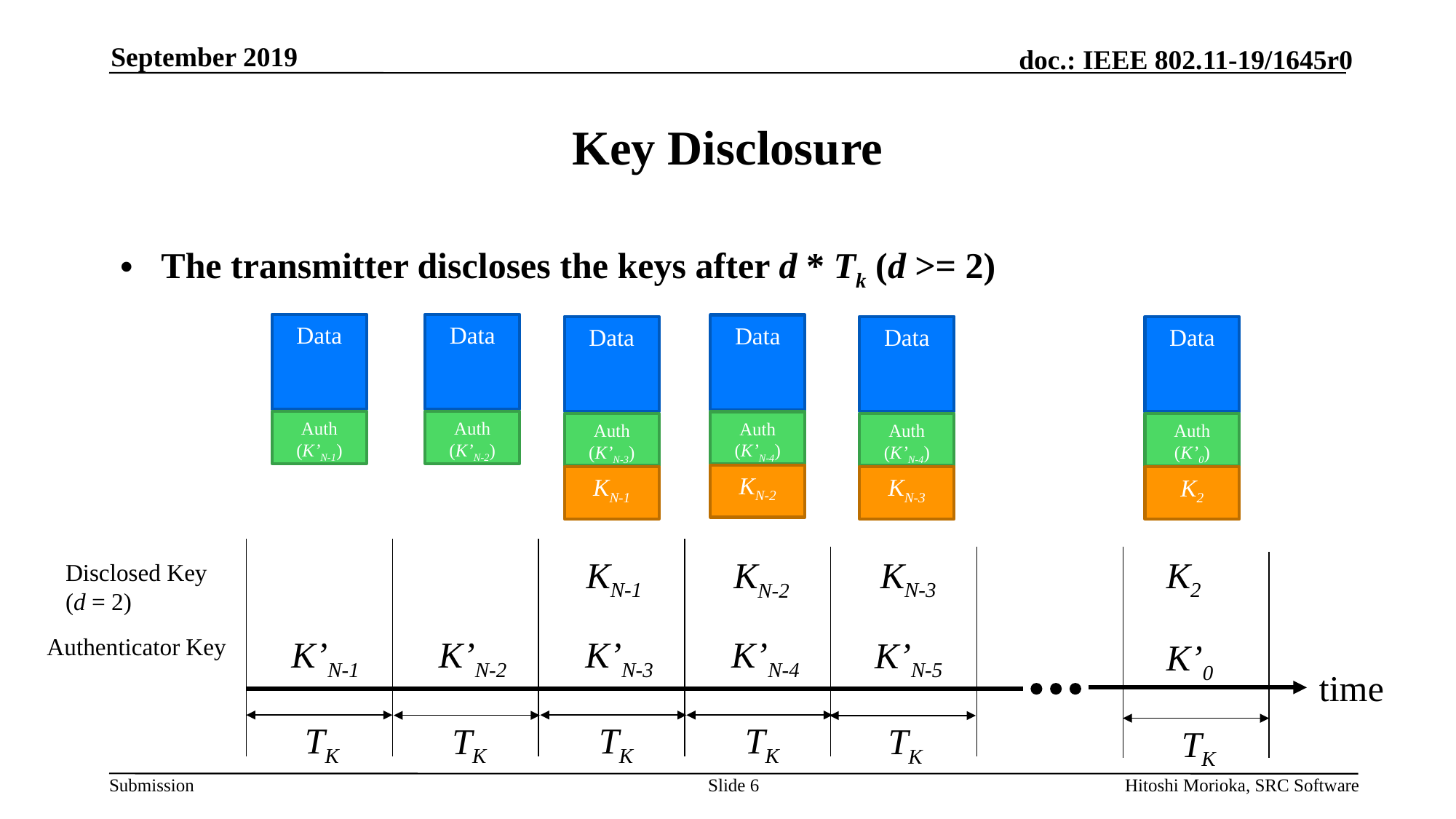

September 2019
# Key Disclosure
The transmitter discloses the keys after d * Tk (d >= 2)

Data
Data
Data
Data
Data
Data
Auth (K’N-1)
Auth (K’N-2)
Auth (K’N-4)
Auth (K’N-3)
Auth (K’N-4)
Auth (K’0)
KN-2
KN-1
KN-3
K2
K2
KN-1
KN-3
KN-2
Disclosed Key
(d = 2)
Authenticator Key
K’N-1
K’N-3
K’N-4
K’N-2
K’N-5
K’0
time

TK
TK
TK
TK
TK
TK
Slide 6
Hitoshi Morioka, SRC Software